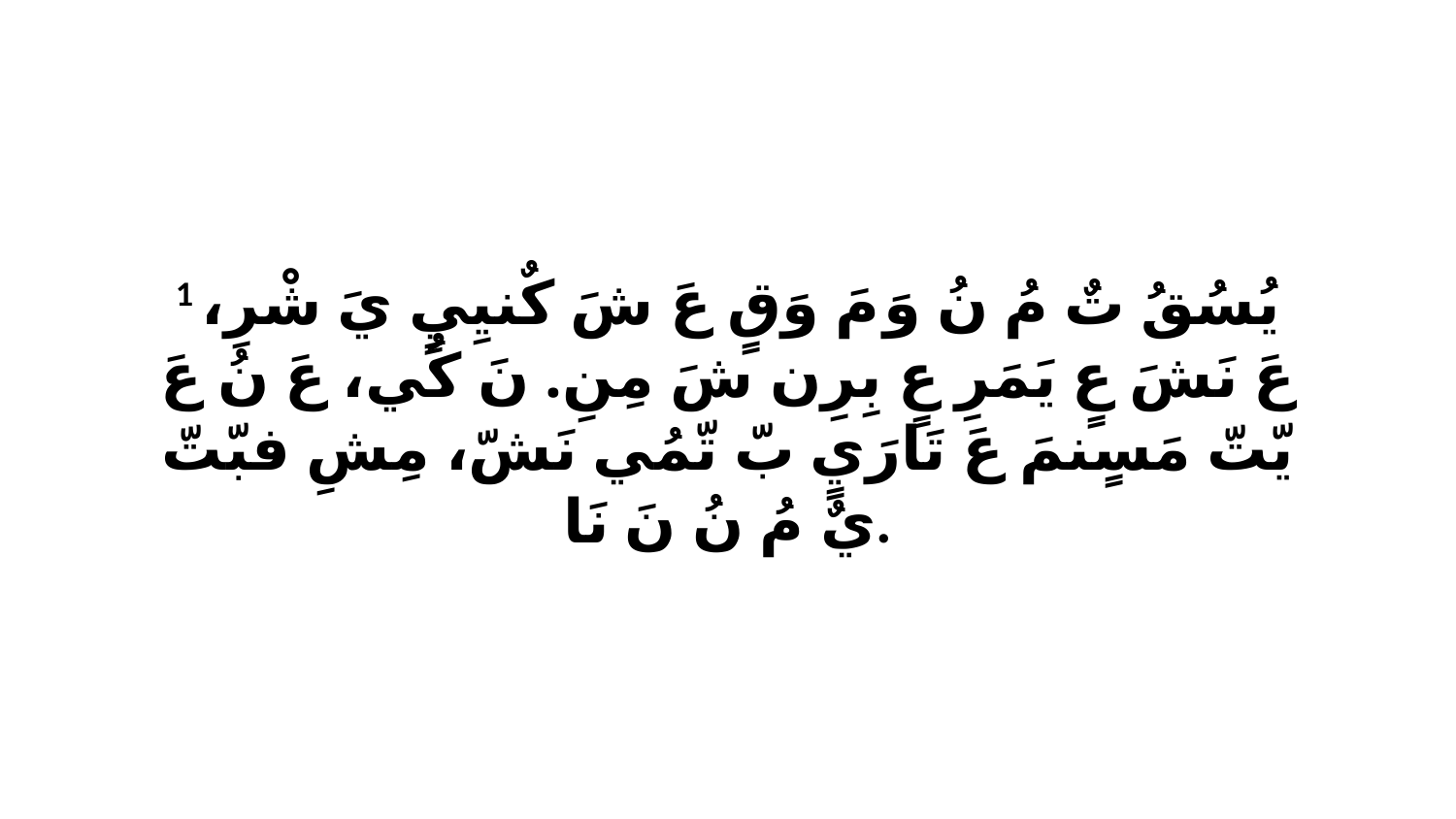

1 يُسُقُ تٌ مُ نُ وَ مَ وَقٍ عَ شَ كٌنيِيٍ يَ شْرِ، عَ نَشَ عٍ يَمَرِ عٍ بِرِن شَ مِنِ. نَ كُي، عَ نُ عَ يّتّ مَسٍنمَ عَ تَارَيٍ بّ تّمُي نَشّ، مِشِ فبّتّ يٌ مُ نُ نَ نَا.